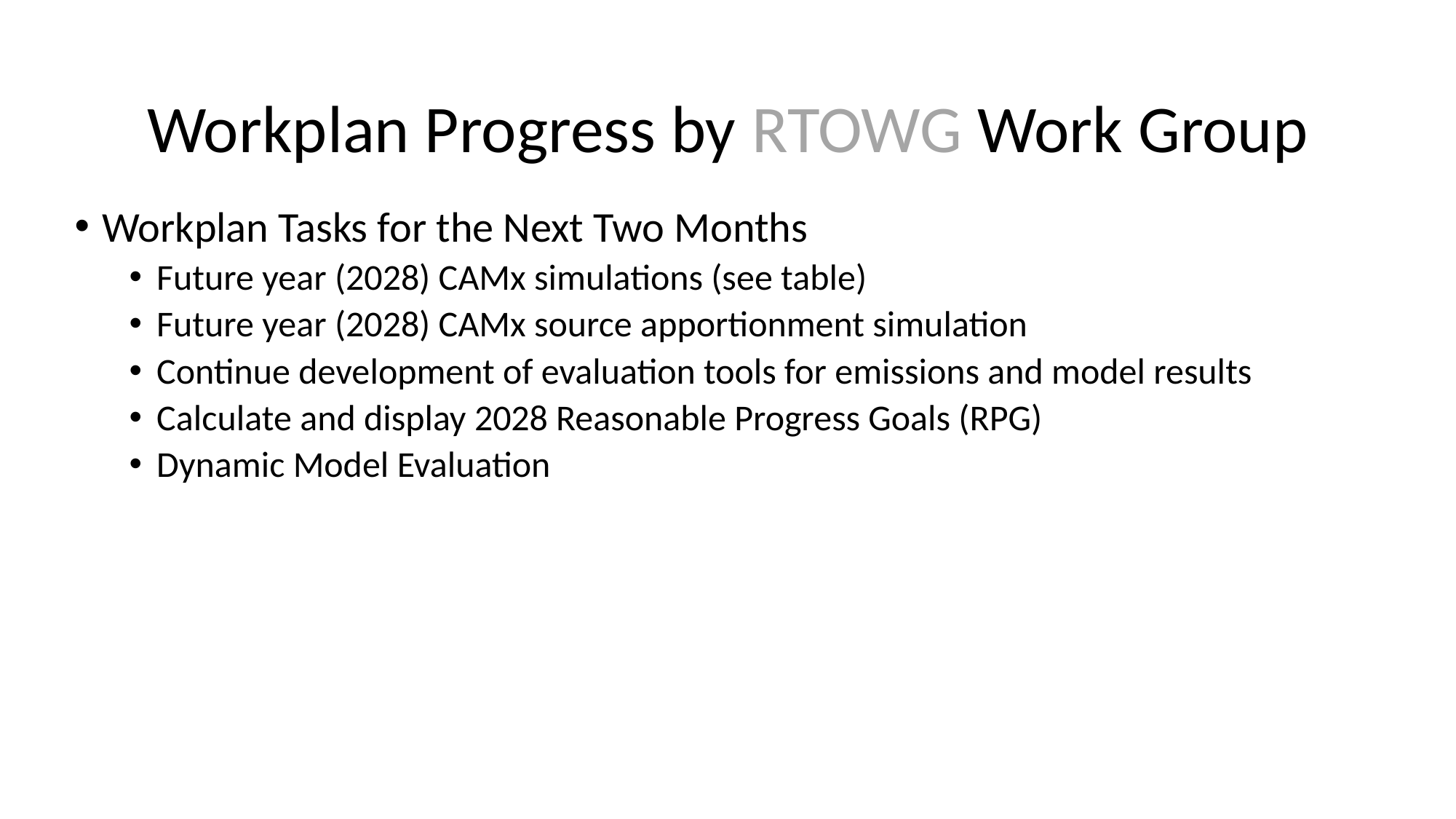

# Workplan Progress by RTOWG Work Group
Workplan Tasks for the Next Two Months
Future year (2028) CAMx simulations (see table)
Future year (2028) CAMx source apportionment simulation
Continue development of evaluation tools for emissions and model results
Calculate and display 2028 Reasonable Progress Goals (RPG)
Dynamic Model Evaluation